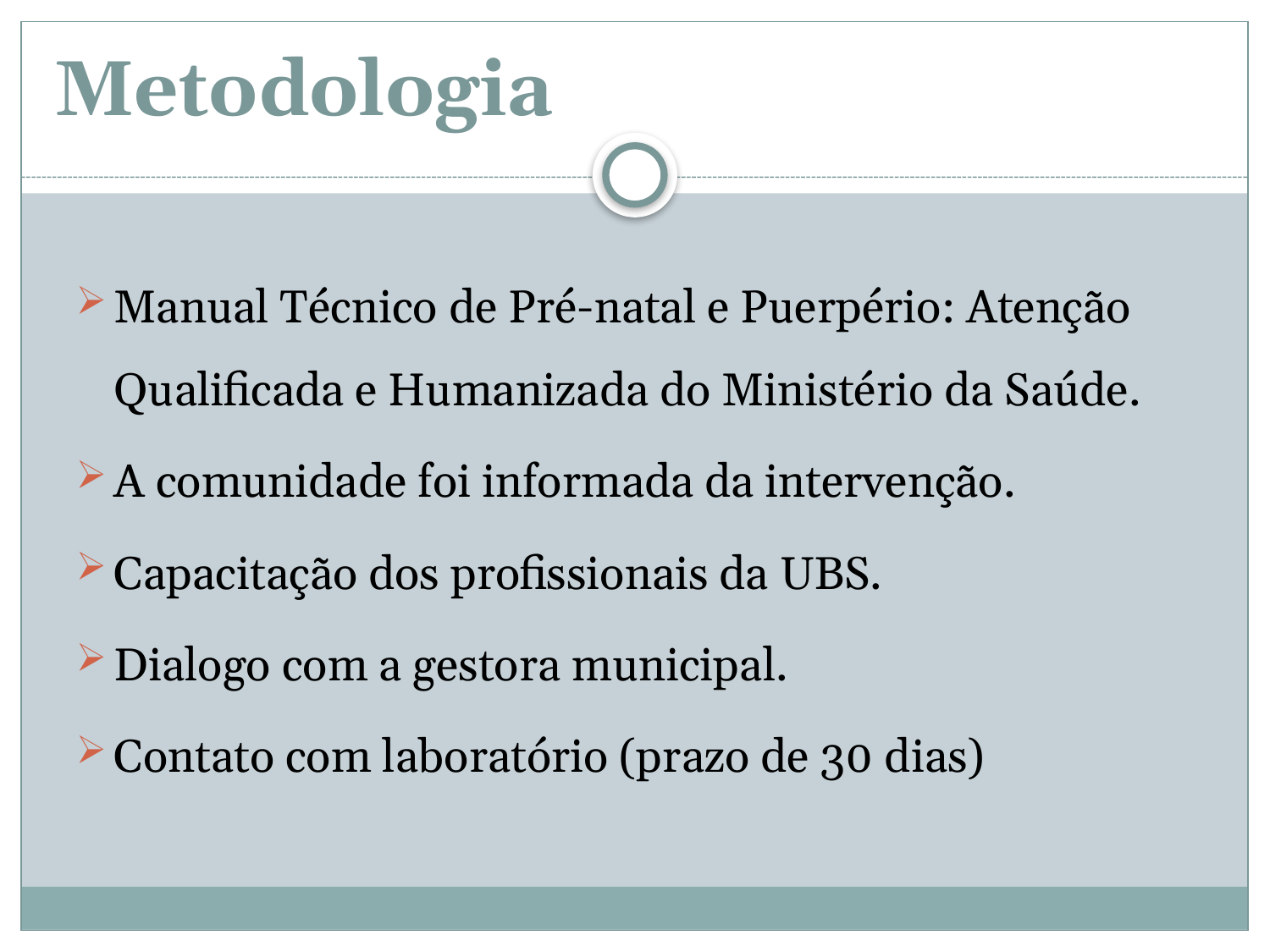

# Metodologia
Manual Técnico de Pré-natal e Puerpério: Atenção Qualificada e Humanizada do Ministério da Saúde.
A comunidade foi informada da intervenção.
Capacitação dos profissionais da UBS.
Dialogo com a gestora municipal.
Contato com laboratório (prazo de 30 dias)